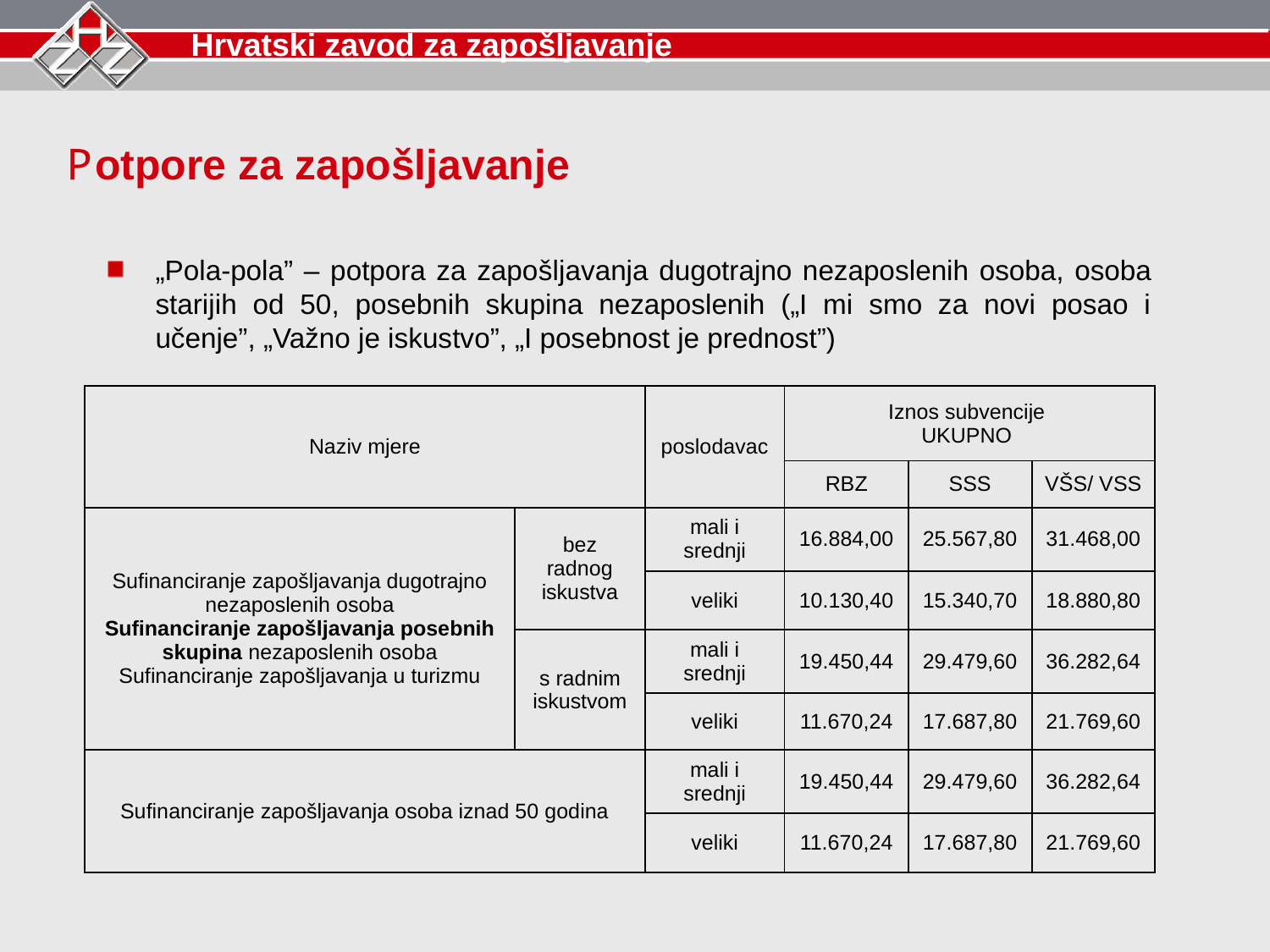

Potpore za zapošljavanje
„Pola-pola” – potpora za zapošljavanja dugotrajno nezaposlenih osoba, osoba starijih od 50, posebnih skupina nezaposlenih („I mi smo za novi posao i učenje”, „Važno je iskustvo”, „I posebnost je prednost”)

| Naziv mjere |  | poslodavac | Iznos subvencije UKUPNO |  |  |
| --- | --- | --- | --- | --- | --- |
|  |  |  | RBZ | SSS | VŠS/ VSS |
| Sufinanciranje zapošljavanja dugotrajno nezaposlenih osoba Sufinanciranje zapošljavanja posebnih skupina nezaposlenih osoba Sufinanciranje zapošljavanja u turizmu | bez radnog iskustva | mali i srednji | 16.884,00 | 25.567,80 | 31.468,00 |
|  |  | veliki | 10.130,40 | 15.340,70 | 18.880,80 |
|  | s radnim iskustvom | mali i srednji | 19.450,44 | 29.479,60 | 36.282,64 |
|  |  | veliki | 11.670,24 | 17.687,80 | 21.769,60 |
| Sufinanciranje zapošljavanja osoba iznad 50 godina |  | mali i srednji | 19.450,44 | 29.479,60 | 36.282,64 |
|  |  | veliki | 11.670,24 | 17.687,80 | 21.769,60 |